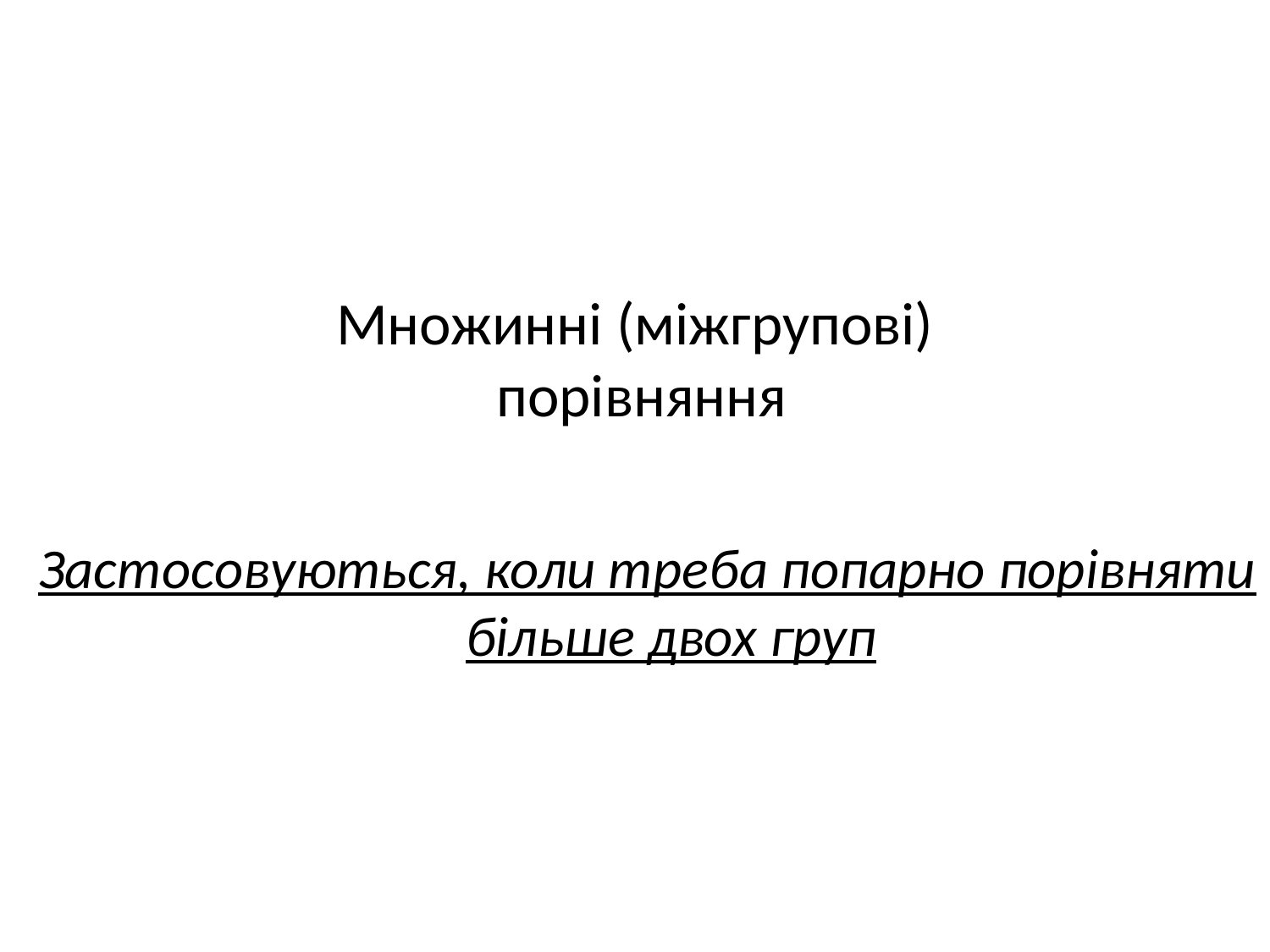

# Множинні (міжгрупові) порівняння
Застосовуються, коли треба попарно порівняти більше двох груп